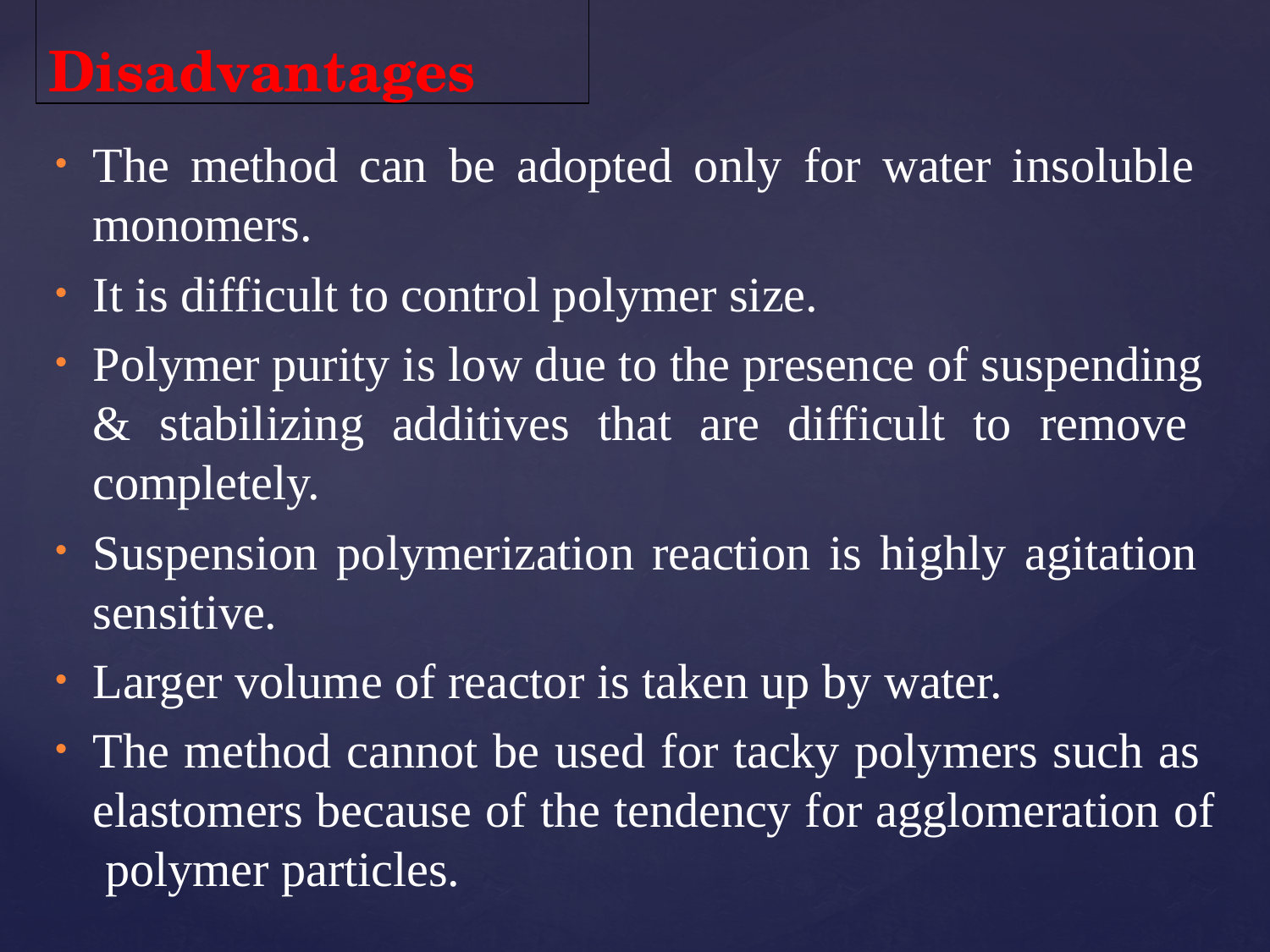

# Disadvantages
The method can be adopted only for water insoluble  monomers.
It is difficult to control polymer size.
Polymer purity is low due to the presence of suspending  & stabilizing additives that are difficult to remove  completely.
Suspension polymerization reaction is highly agitation  sensitive.
Larger volume of reactor is taken up by water.
The method cannot be used for tacky polymers such as  elastomers because of the tendency for agglomeration of  polymer particles.
•
•
•
•
•